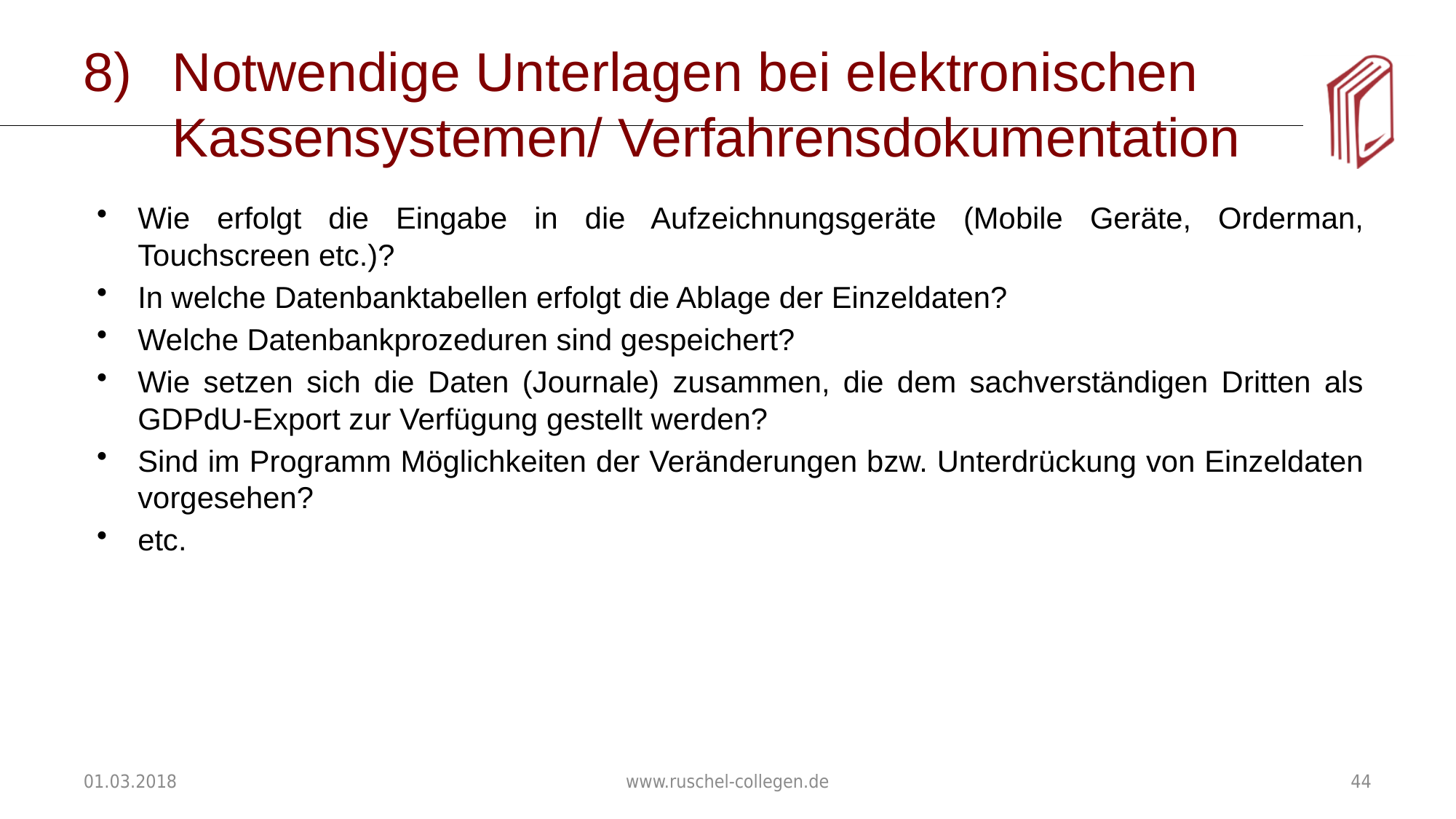

# Notwendige Unterlagen bei elektronischen Kassensystemen/ Verfahrensdokumentation
Wie erfolgt die Eingabe in die Aufzeichnungsgeräte (Mobile Geräte, Orderman, Touchscreen etc.)?
In welche Datenbanktabellen erfolgt die Ablage der Einzeldaten?
Welche Datenbankprozeduren sind gespeichert?
Wie setzen sich die Daten (Journale) zusammen, die dem sachverständigen Dritten als GDPdU-Export zur Verfügung gestellt werden?
Sind im Programm Möglichkeiten der Veränderungen bzw. Unterdrückung von Einzeldaten vorgesehen?
etc.

01.03.2018
www.ruschel-collegen.de
44